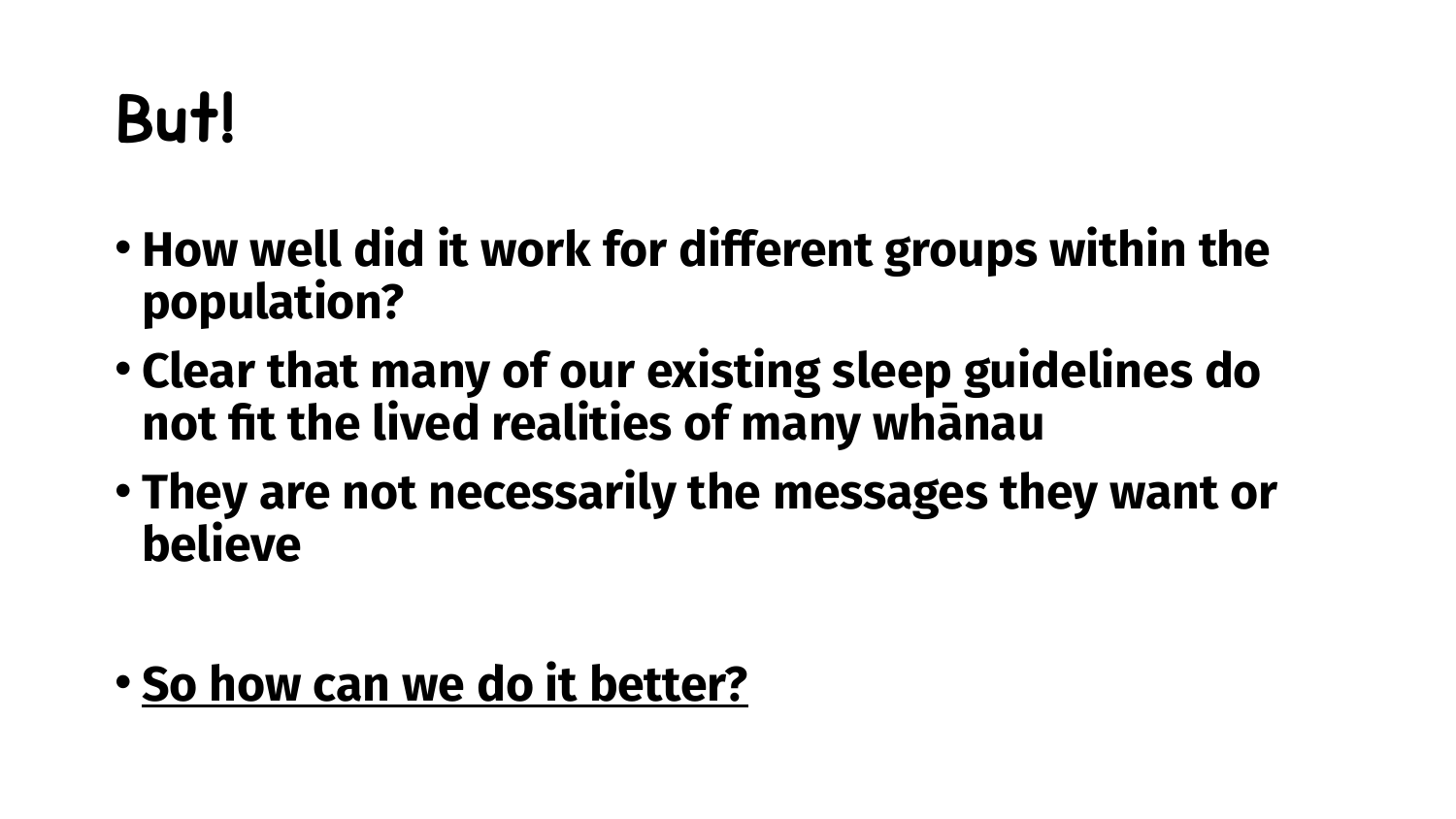

# But!
How well did it work for different groups within the population?
Clear that many of our existing sleep guidelines do not fit the lived realities of many whānau
They are not necessarily the messages they want or believe

So how can we do it better?